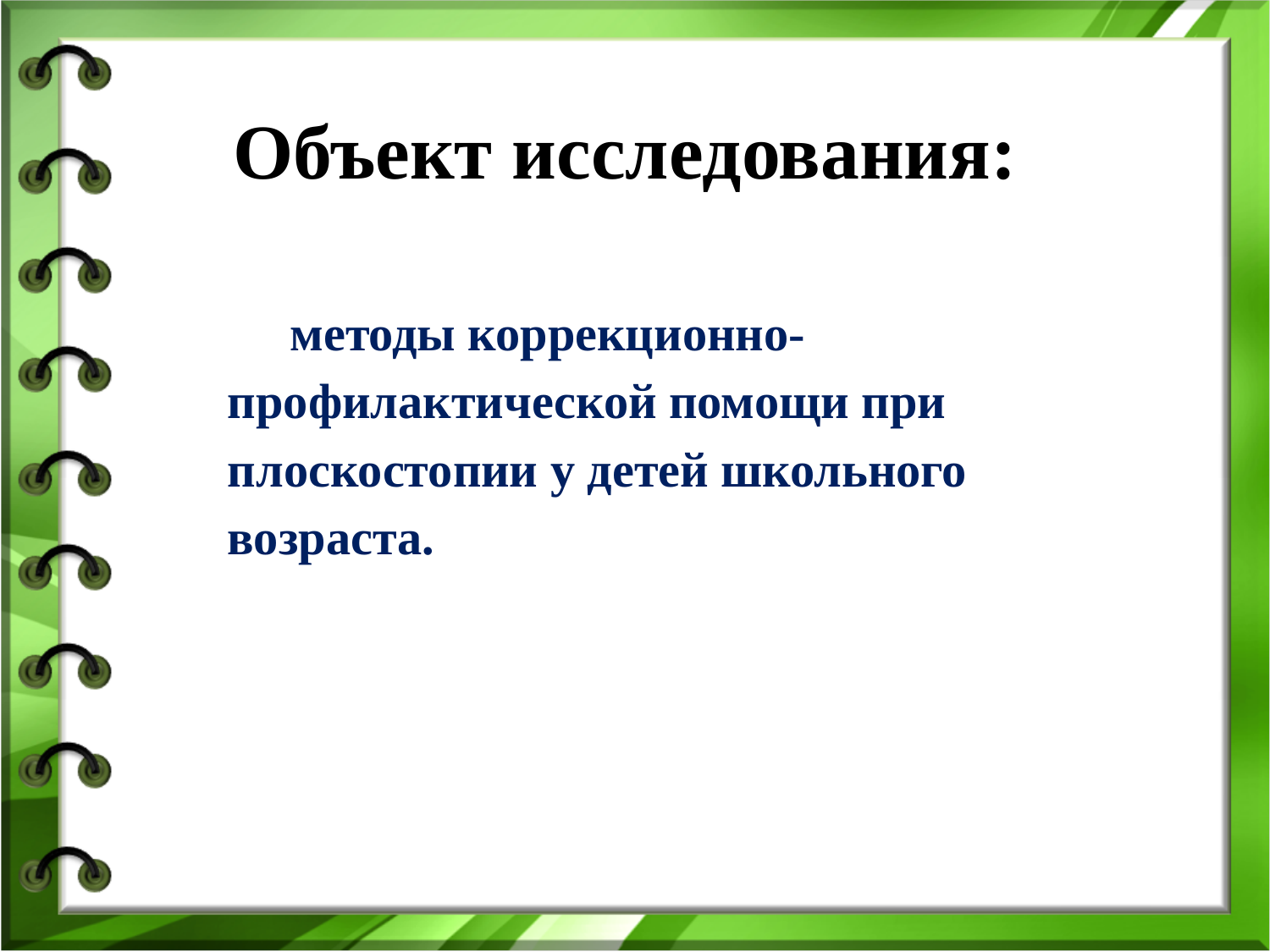

# Объект исследования:
методы коррекционно-профилактической помощи при плоскостопии у детей школьного возраста.